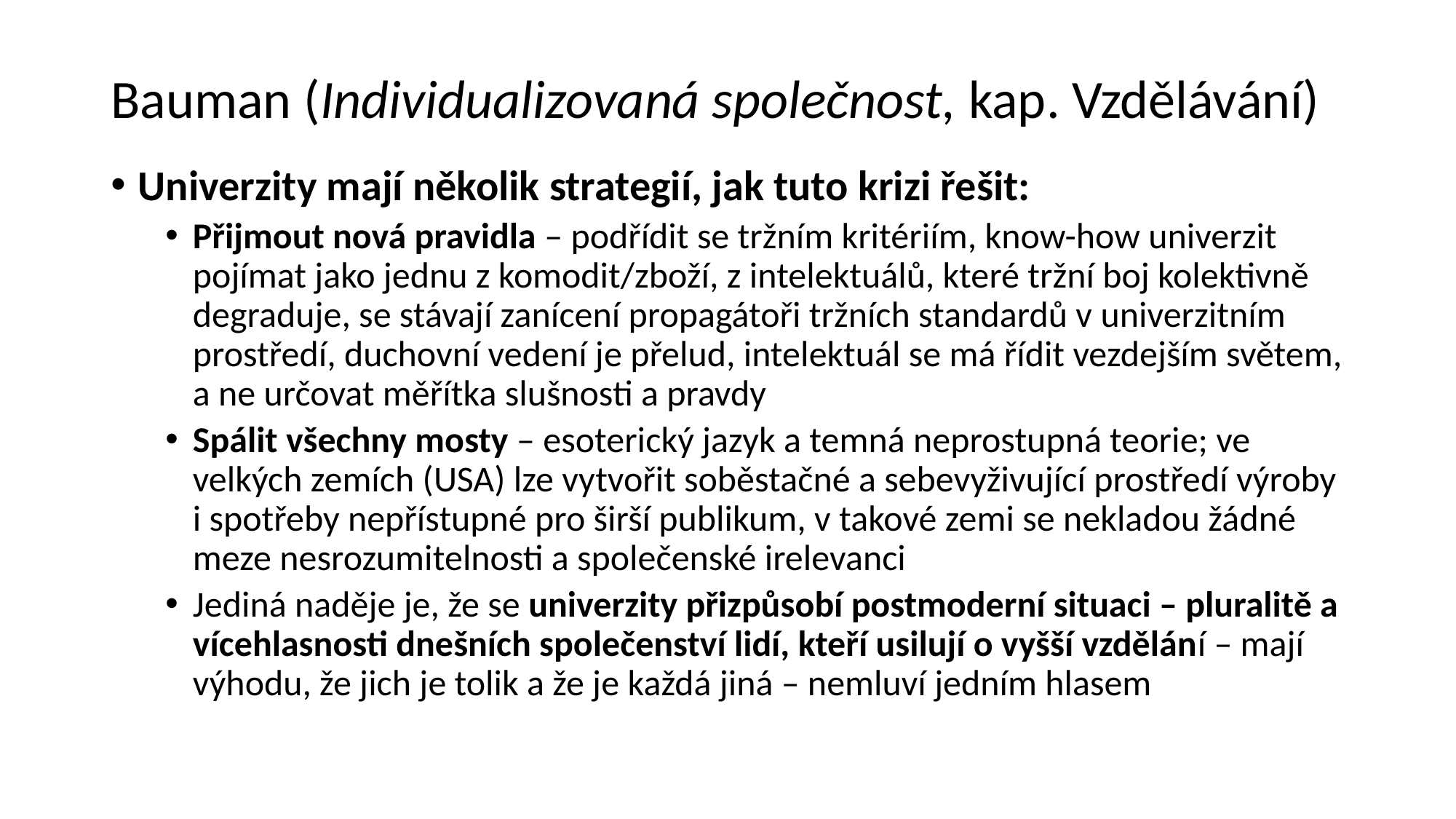

# Bauman (Individualizovaná společnost, kap. Vzdělávání)
Univerzity mají několik strategií, jak tuto krizi řešit:
Přijmout nová pravidla – podřídit se tržním kritériím, know-how univerzit pojímat jako jednu z komodit/zboží, z intelektuálů, které tržní boj kolektivně degraduje, se stávají zanícení propagátoři tržních standardů v univerzitním prostředí, duchovní vedení je přelud, intelektuál se má řídit vezdejším světem, a ne určovat měřítka slušnosti a pravdy
Spálit všechny mosty – esoterický jazyk a temná neprostupná teorie; ve velkých zemích (USA) lze vytvořit soběstačné a sebevyživující prostředí výroby i spotřeby nepřístupné pro širší publikum, v takové zemi se nekladou žádné meze nesrozumitelnosti a společenské irelevanci
Jediná naděje je, že se univerzity přizpůsobí postmoderní situaci – pluralitě a vícehlasnosti dnešních společenství lidí, kteří usilují o vyšší vzdělání – mají výhodu, že jich je tolik a že je každá jiná – nemluví jedním hlasem